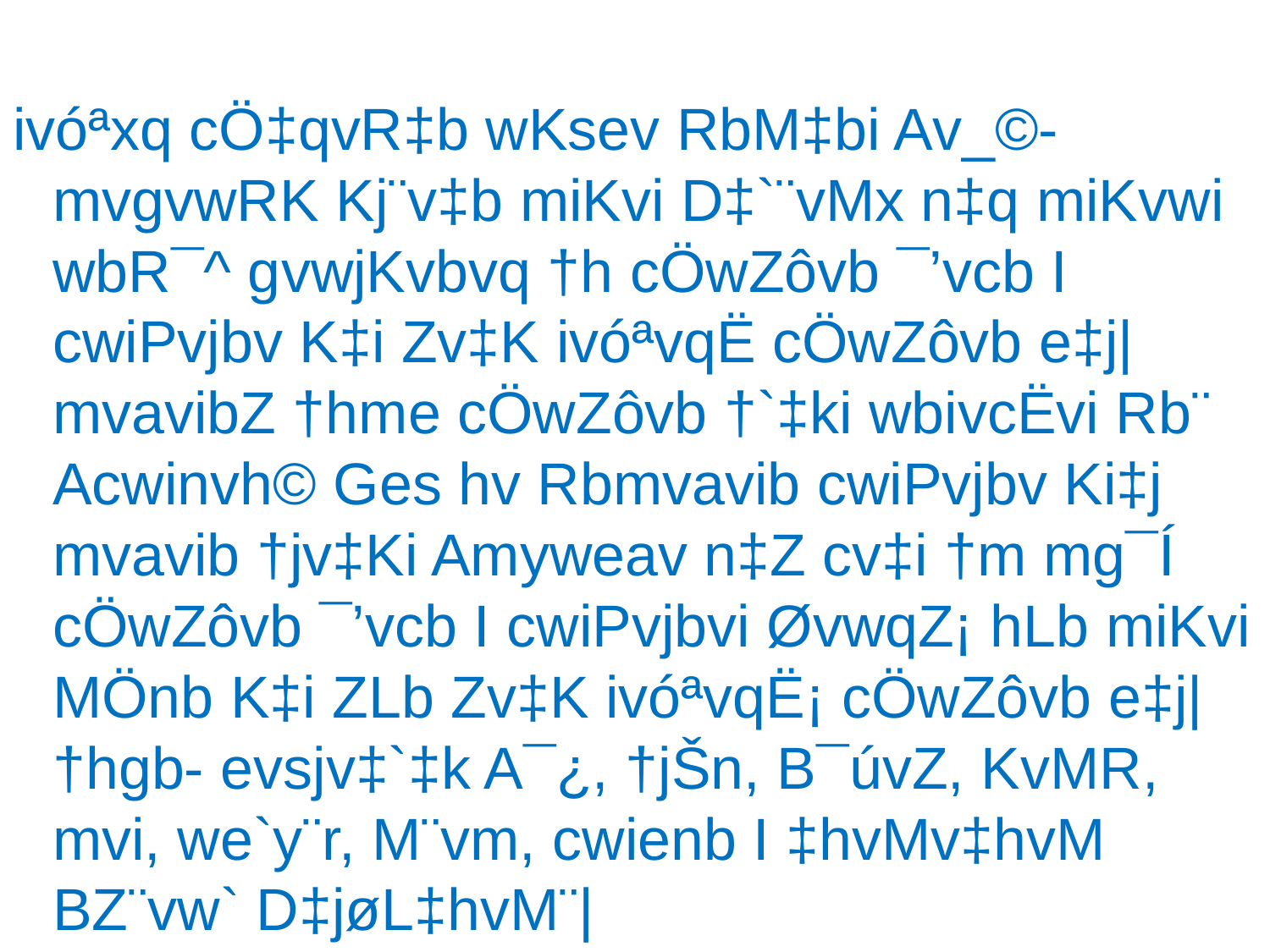

# ivóªvqvZ¡ cÖwZôvb Kv‡K e‡j ?
ivóªxq cÖ‡qvR‡b wKsev RbM‡bi Av_©-mvgvwRK Kj¨v‡b miKvi D‡`¨vMx n‡q miKvwi wbR¯^ gvwjKvbvq †h cÖwZôvb ¯’vcb I cwiPvjbv K‡i Zv‡K ivóªvqË cÖwZôvb e‡j| mvavibZ †hme cÖwZôvb †`‡ki wbivcËvi Rb¨ Acwinvh© Ges hv Rbmvavib cwiPvjbv Ki‡j mvavib †jv‡Ki Amyweav n‡Z cv‡i †m mg¯Í cÖwZôvb ¯’vcb I cwiPvjbvi ØvwqZ¡ hLb miKvi MÖnb K‡i ZLb Zv‡K ivóªvqË¡ cÖwZôvb e‡j| †hgb- evsjv‡`‡k A¯¿, †jŠn, B¯úvZ, KvMR, mvi, we`y¨r, M¨vm, cwienb I ‡hvMv‡hvM BZ¨vw` D‡jøL‡hvM¨|